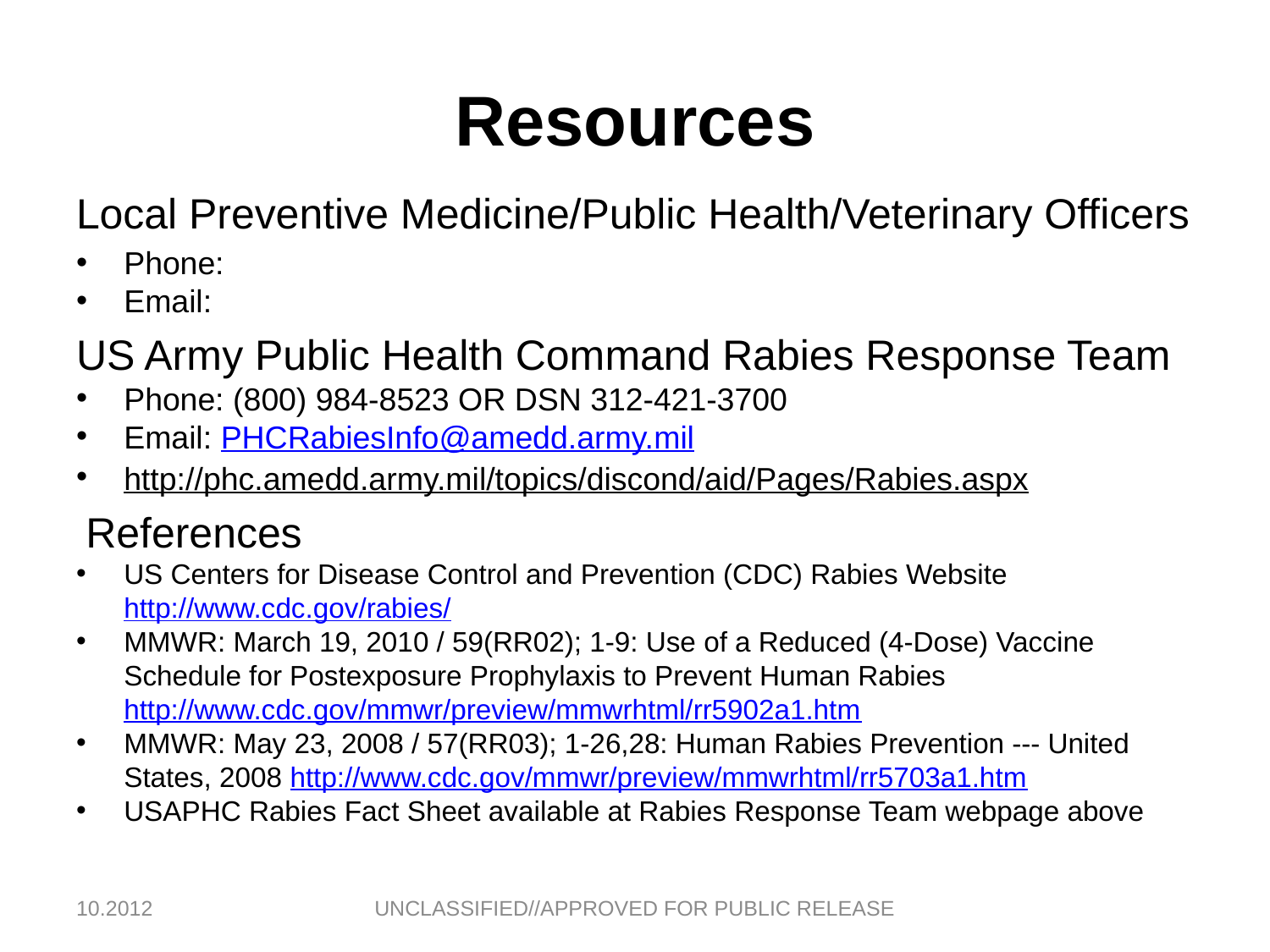

# Resources
Local Preventive Medicine/Public Health/Veterinary Officers
Phone:
Email:
US Army Public Health Command Rabies Response Team
Phone: (800) 984-8523 OR DSN 312-421-3700
Email: PHCRabiesInfo@amedd.army.mil
http://phc.amedd.army.mil/topics/discond/aid/Pages/Rabies.aspx
 References
US Centers for Disease Control and Prevention (CDC) Rabies Website http://www.cdc.gov/rabies/
MMWR: March 19, 2010 / 59(RR02); 1-9: Use of a Reduced (4-Dose) Vaccine Schedule for Postexposure Prophylaxis to Prevent Human Rabies http://www.cdc.gov/mmwr/preview/mmwrhtml/rr5902a1.htm
MMWR: May 23, 2008 / 57(RR03); 1-26,28: Human Rabies Prevention --- United States, 2008 http://www.cdc.gov/mmwr/preview/mmwrhtml/rr5703a1.htm
USAPHC Rabies Fact Sheet available at Rabies Response Team webpage above

10.2012
UNCLASSIFIED//APPROVED FOR PUBLIC RELEASE